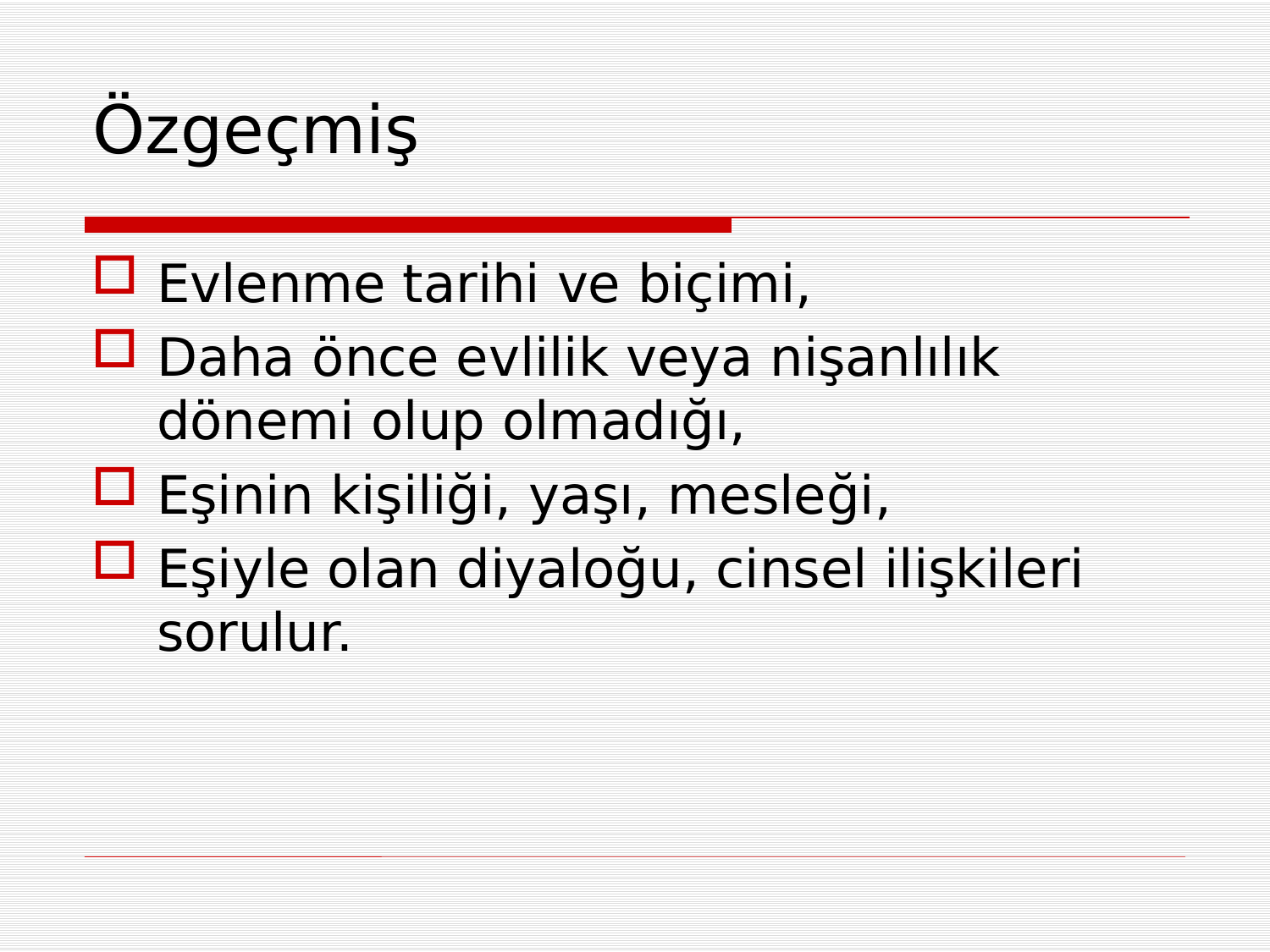

Özgeçmiş
Evlenme tarihi ve biçimi,
Daha önce evlilik veya nişanlılık dönemi olup olmadığı,
Eşinin kişiliği, yaşı, mesleği,
Eşiyle olan diyaloğu, cinsel ilişkileri sorulur.